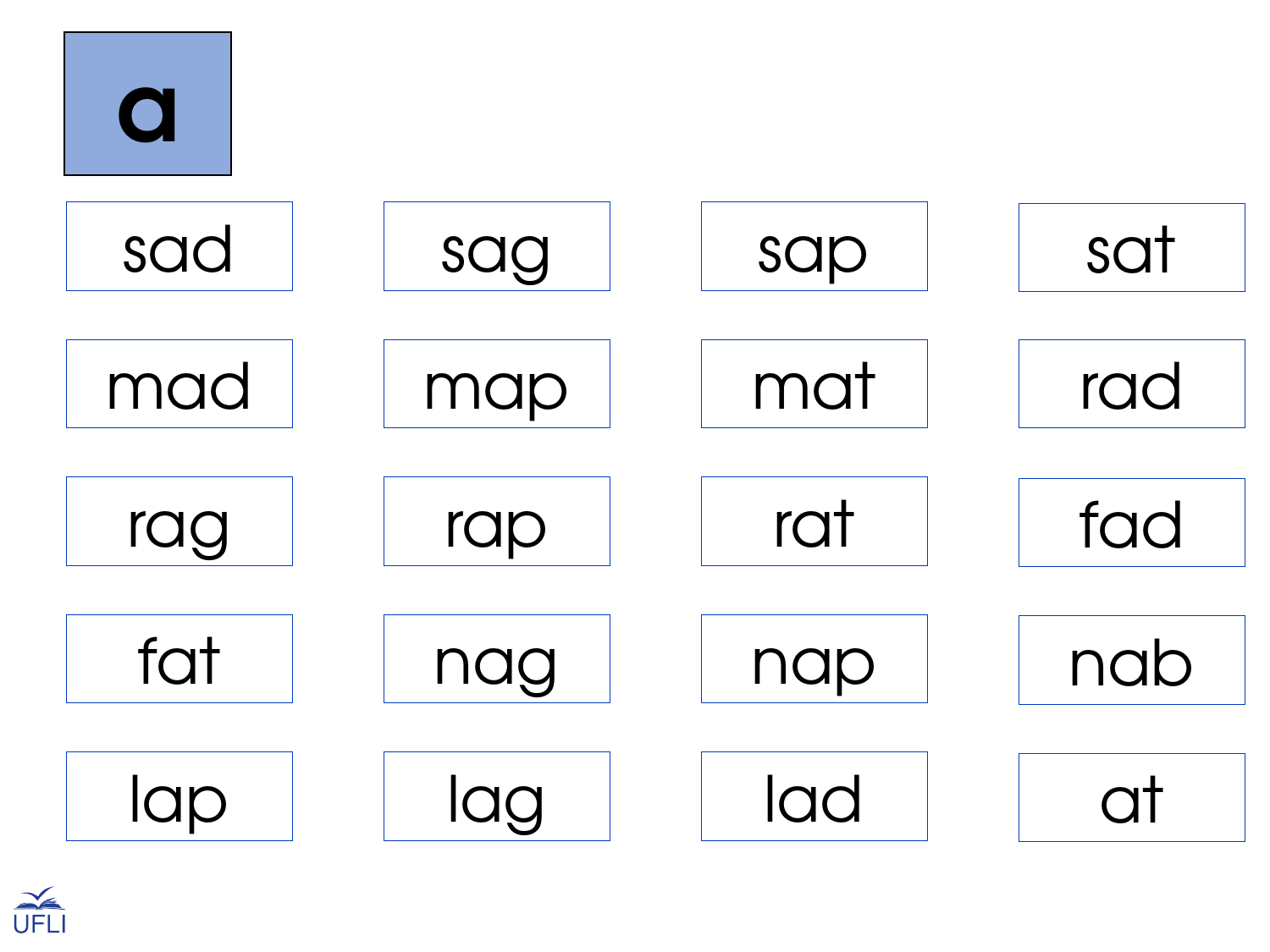

a
sad
sag
sap
sat
rad
mad
map
mat
rag
rap
rat
fad
fat
nag
nap
nab
lad
lap
lag
at